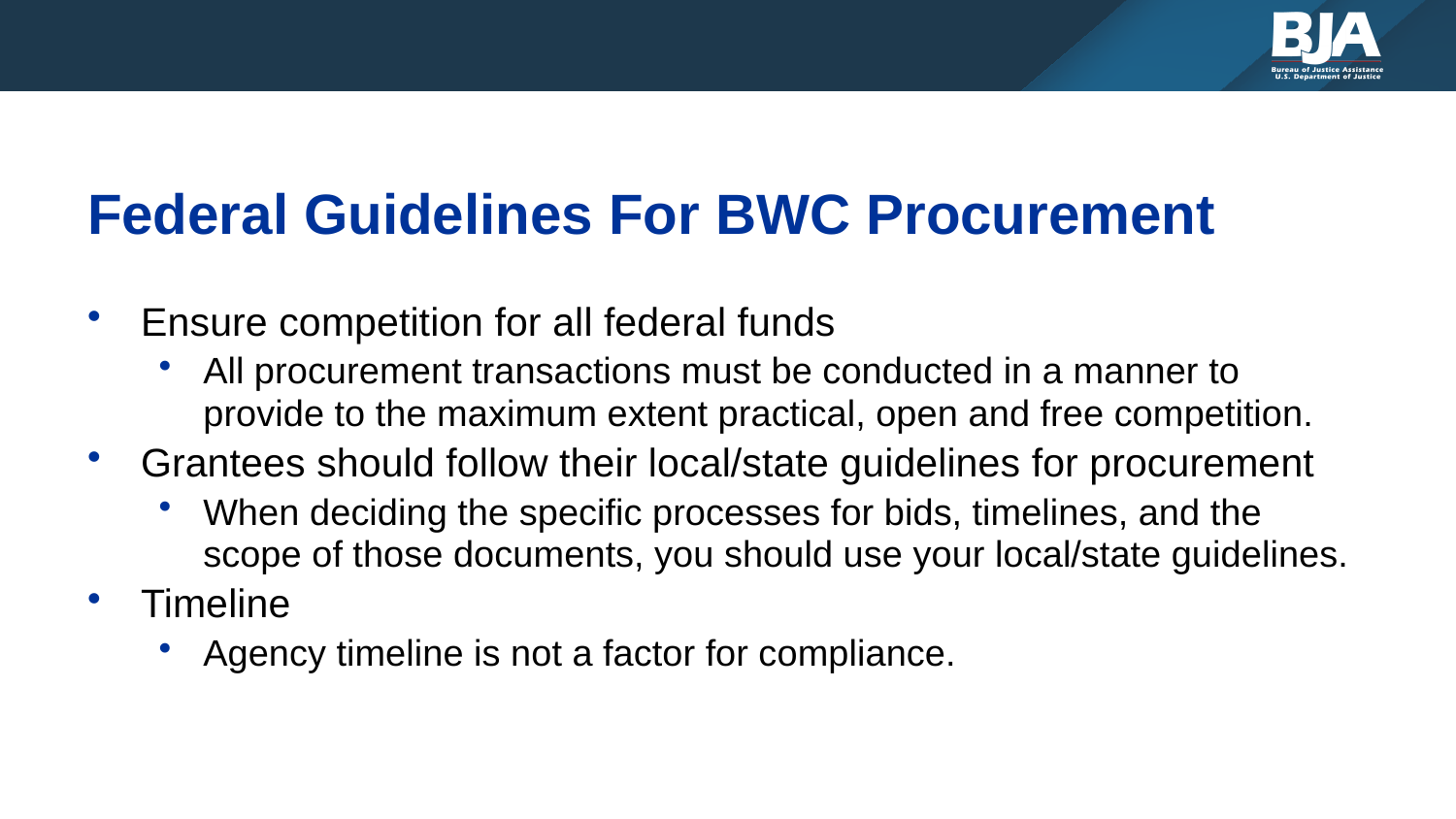

# Federal Guidelines For BWC Procurement
Ensure competition for all federal funds
All procurement transactions must be conducted in a manner to provide to the maximum extent practical, open and free competition.
Grantees should follow their local/state guidelines for procurement
When deciding the specific processes for bids, timelines, and the scope of those documents, you should use your local/state guidelines.
Timeline
Agency timeline is not a factor for compliance.